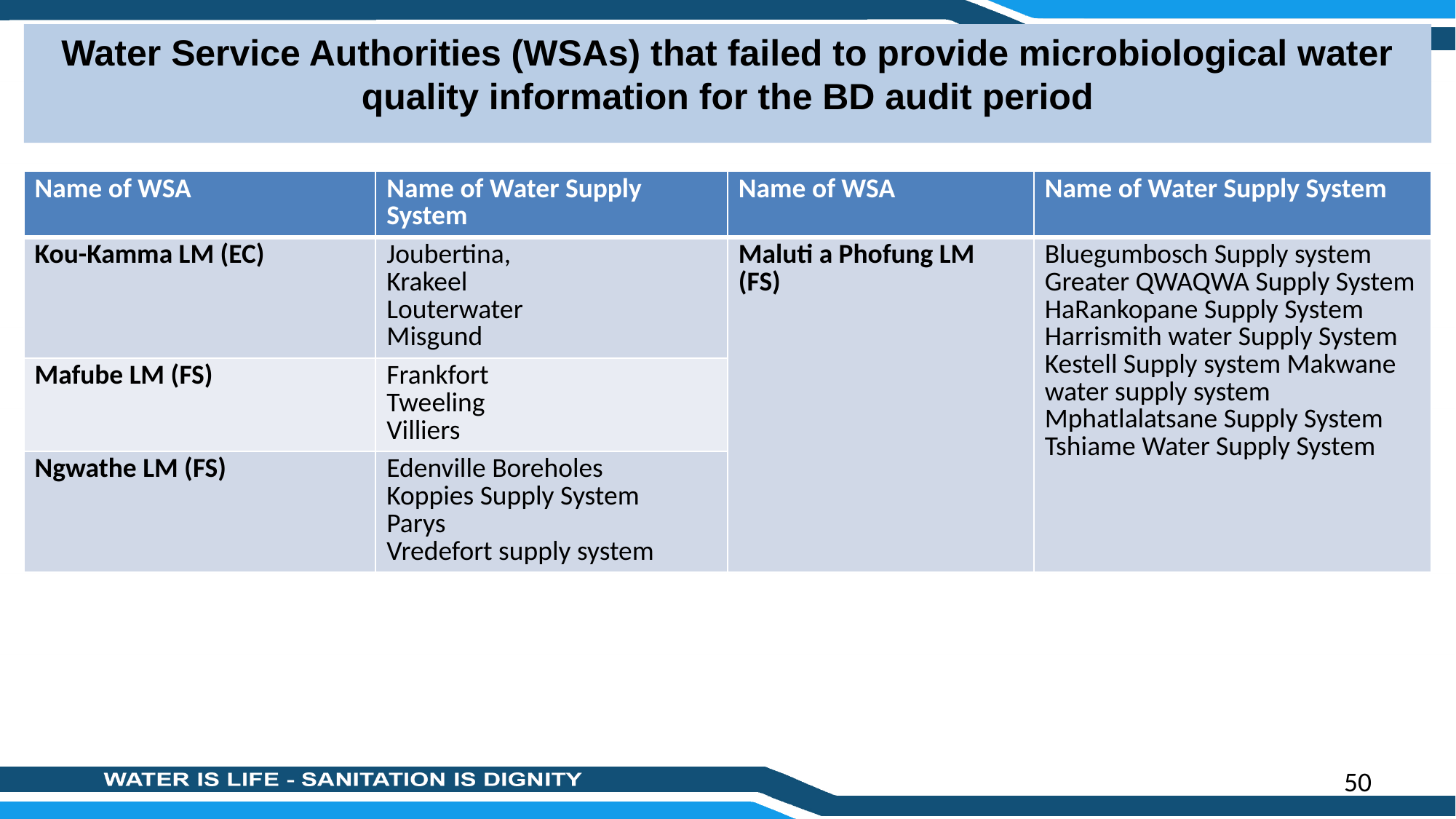

Water Service Authorities (WSAs) that failed to provide microbiological water quality information for the BD audit period

| Name of WSA | Name of Water Supply System | Name of WSA | Name of Water Supply System |
| --- | --- | --- | --- |
| Kou-Kamma LM (EC) | Joubertina, Krakeel Louterwater Misgund | Maluti a Phofung LM (FS) | Bluegumbosch Supply system Greater QWAQWA Supply System HaRankopane Supply System Harrismith water Supply System Kestell Supply system Makwane water supply system Mphatlalatsane Supply System Tshiame Water Supply System |
| Mafube LM (FS) | Frankfort Tweeling Villiers |  |  |
| Ngwathe LM (FS) | Edenville Boreholes Koppies Supply System Parys Vredefort supply system |  |  |
50